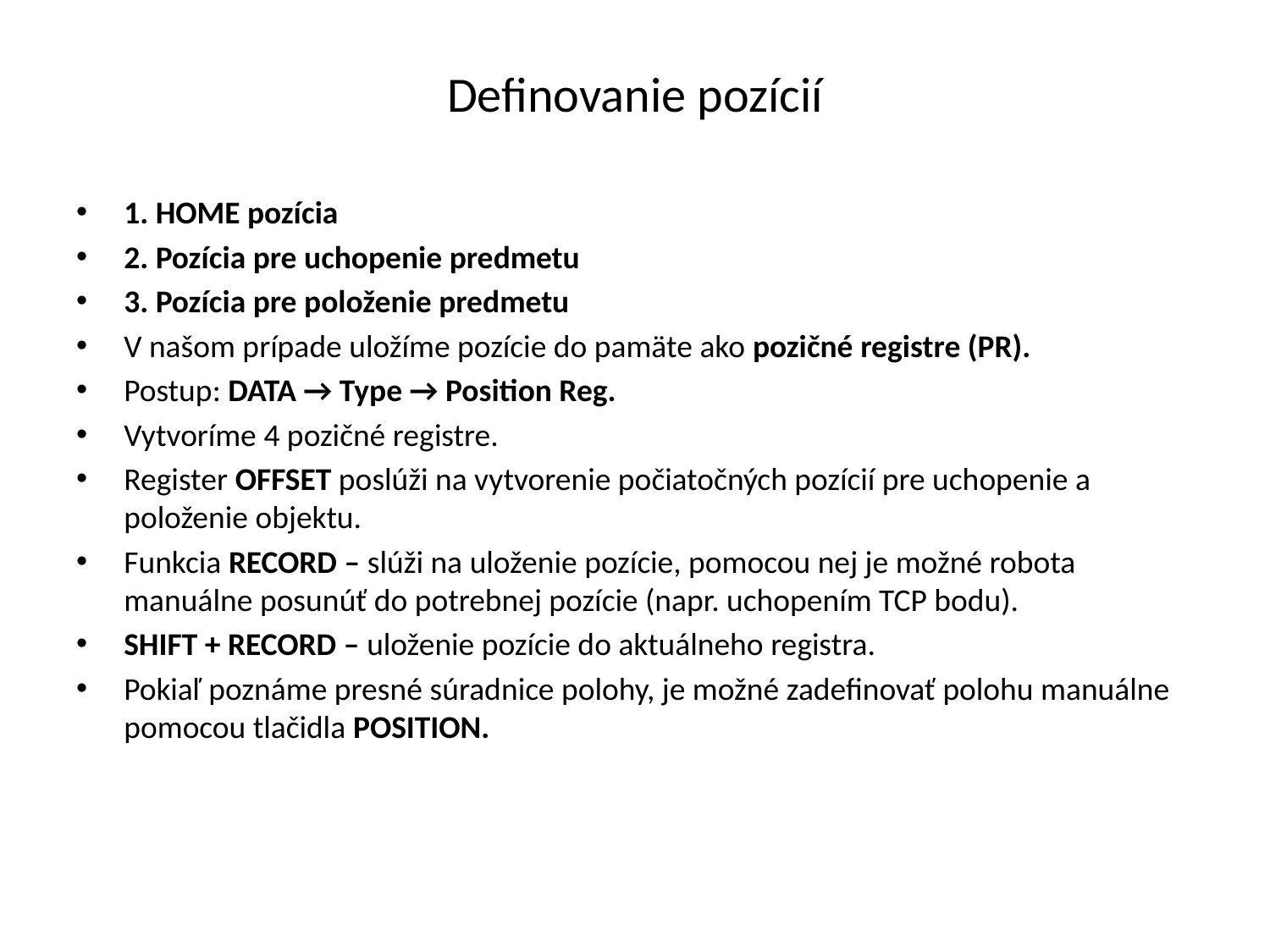

# Definovanie pozícií
1. HOME pozícia
2. Pozícia pre uchopenie predmetu
3. Pozícia pre položenie predmetu
V našom prípade uložíme pozície do pamäte ako pozičné registre (PR).
Postup: DATA → Type → Position Reg.
Vytvoríme 4 pozičné registre.
Register OFFSET poslúži na vytvorenie počiatočných pozícií pre uchopenie a položenie objektu.
Funkcia RECORD – slúži na uloženie pozície, pomocou nej je možné robota manuálne posunúť do potrebnej pozície (napr. uchopením TCP bodu).
SHIFT + RECORD – uloženie pozície do aktuálneho registra.
Pokiaľ poznáme presné súradnice polohy, je možné zadefinovať polohu manuálne pomocou tlačidla POSITION.